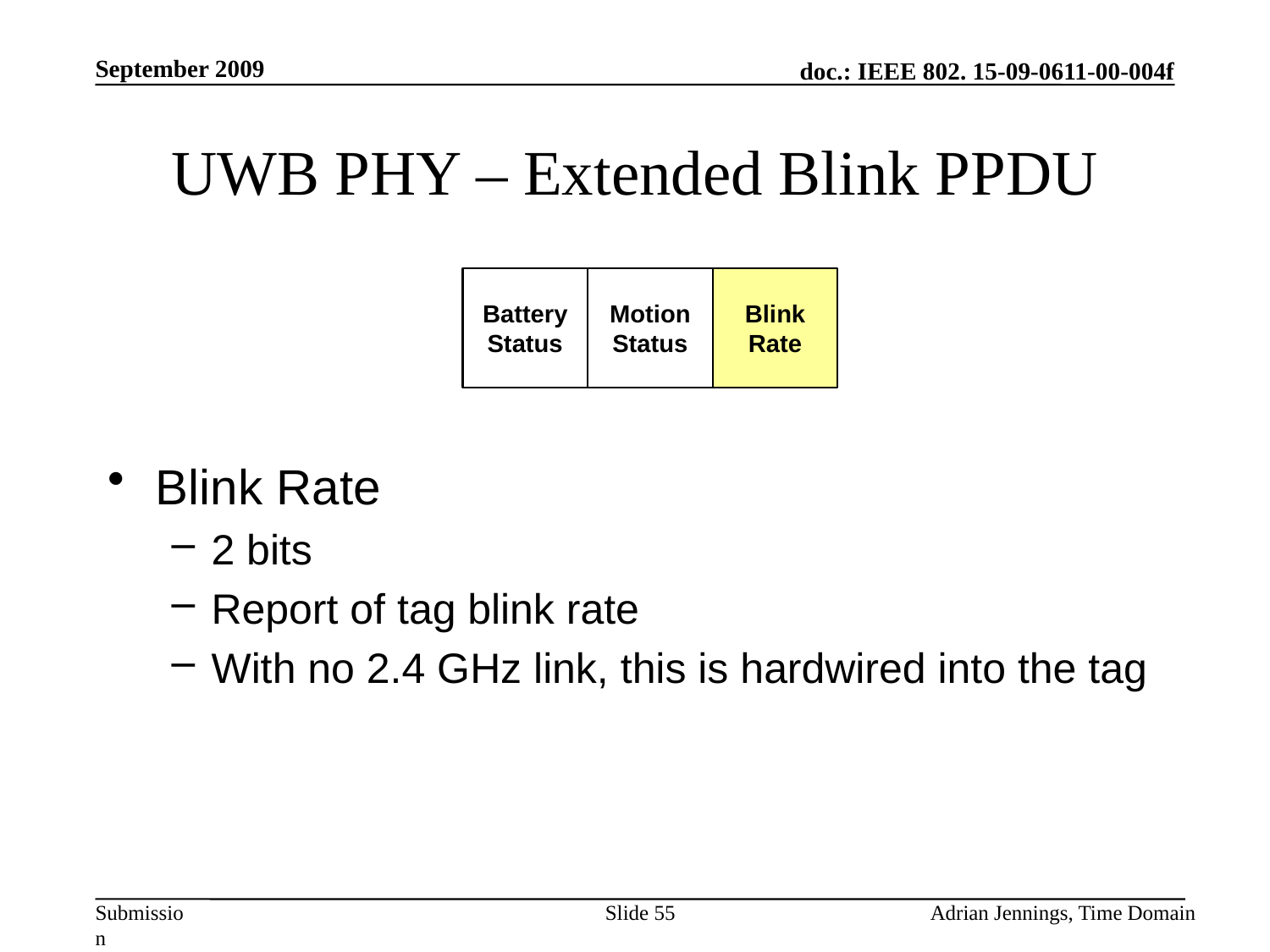

September 2009
# UWB PHY – Extended Blink PPDU
Battery
Status
Motion
Status
Blink Rate
Blink Rate
2 bits
Report of tag blink rate
With no 2.4 GHz link, this is hardwired into the tag
Slide 55
Adrian Jennings, Time Domain